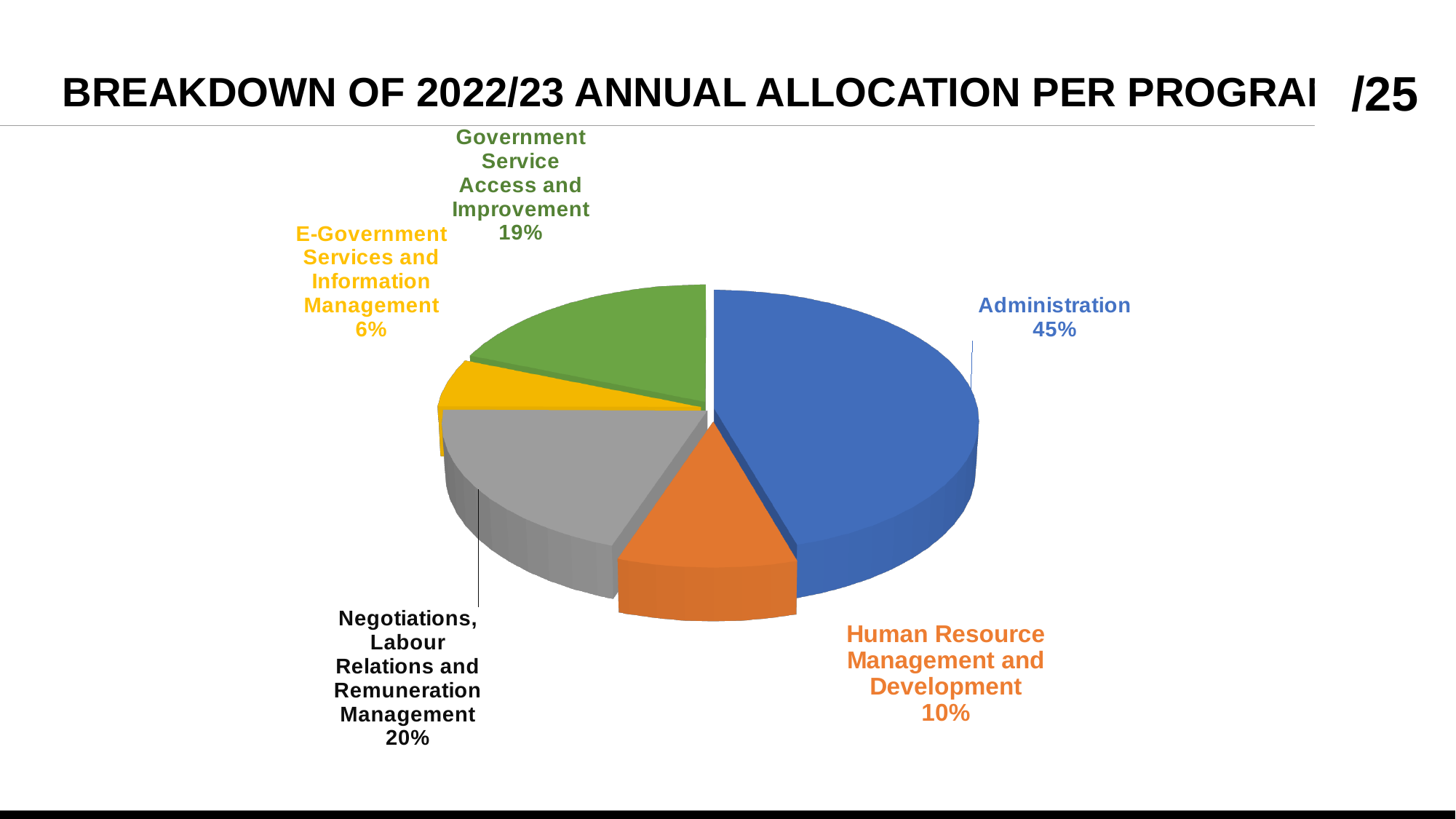

# BREAKDOWN OF 2022/23 ANNUAL ALLOCATION PER PROGRAMME
/25

[unsupported chart]

[unsupported chart]

[unsupported chart]

[unsupported chart]

25